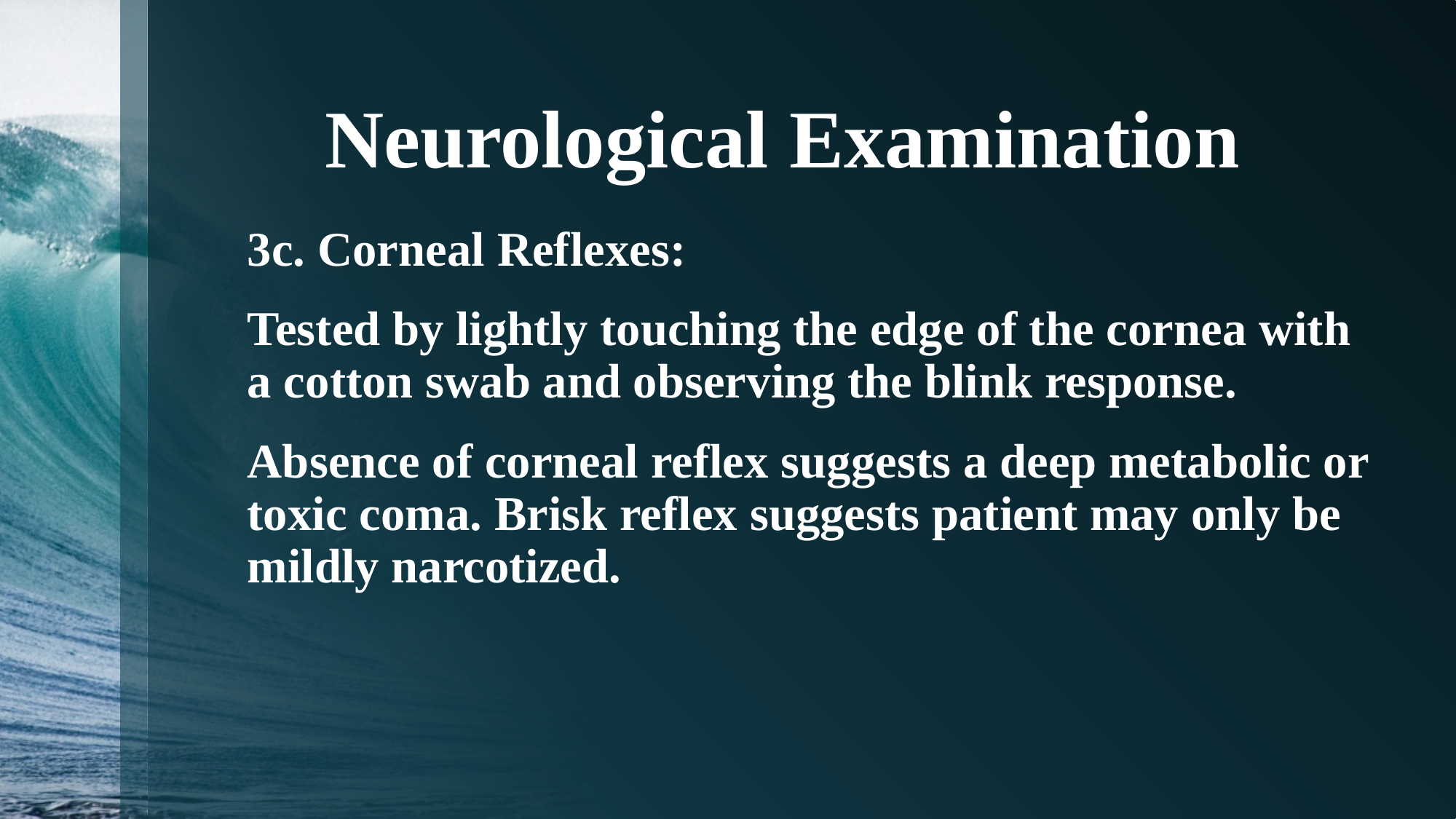

# Neurological Examination
3c. Corneal Reflexes:
Tested by lightly touching the edge of the cornea with a cotton swab and observing the blink response.
Absence of corneal reflex suggests a deep metabolic or toxic coma. Brisk reflex suggests patient may only be mildly narcotized.